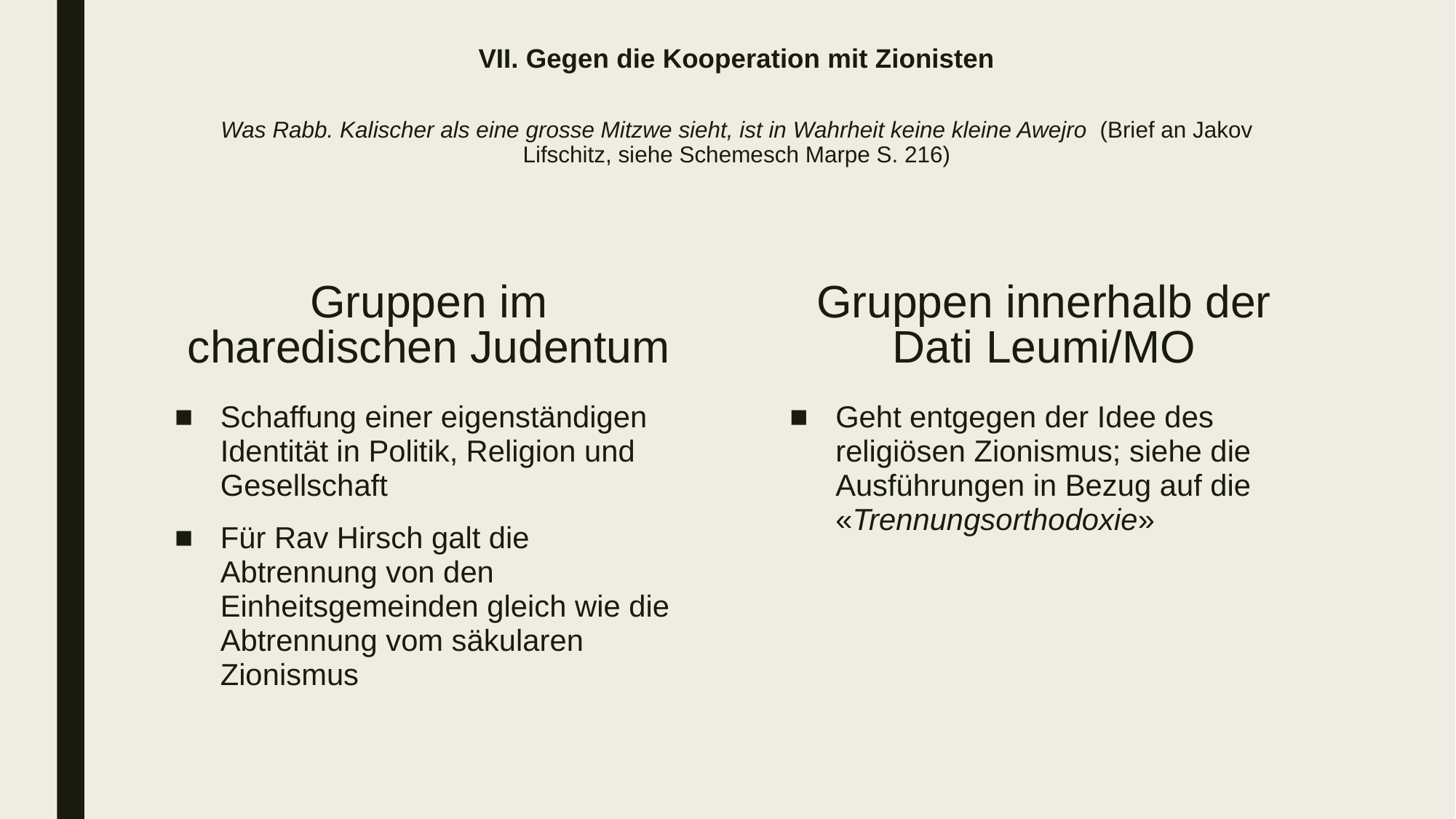

# VII. Gegen die Kooperation mit Zionisten Was Rabb. Kalischer als eine grosse Mitzwe sieht, ist in Wahrheit keine kleine Awejro  (Brief an Jakov Lifschitz, siehe Schemesch Marpe S. 216)
Gruppen im charedischen Judentum
Gruppen innerhalb der Dati Leumi/MO
Schaffung einer eigenständigen Identität in Politik, Religion und Gesellschaft
Für Rav Hirsch galt die Abtrennung von den Einheitsgemeinden gleich wie die Abtrennung vom säkularen Zionismus

Geht entgegen der Idee des religiösen Zionismus; siehe die Ausführungen in Bezug auf die «Trennungsorthodoxie»